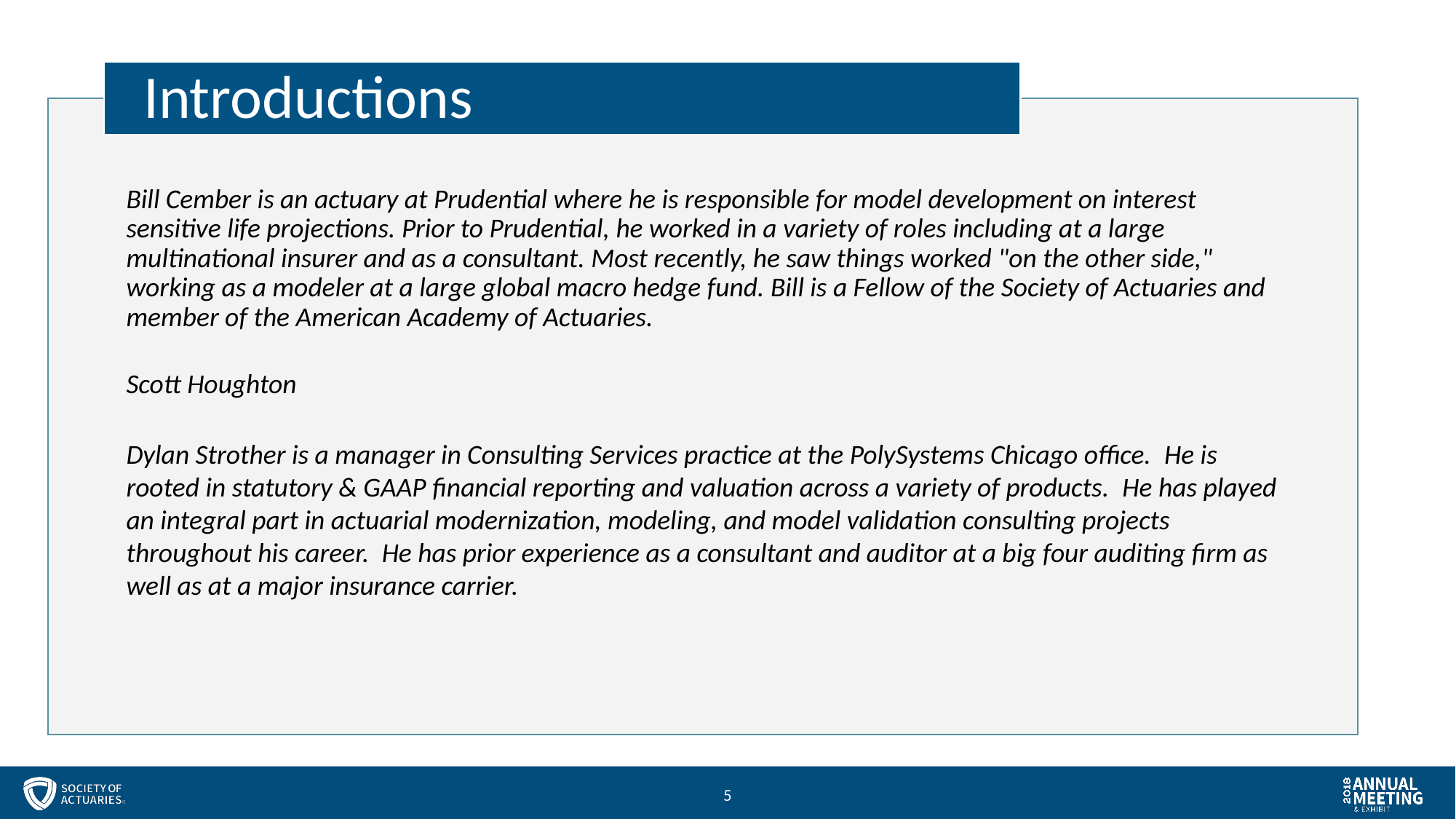

Introductions

Bill Cember is an actuary at Prudential where he is responsible for model development on interest sensitive life projections. Prior to Prudential, he worked in a variety of roles including at a large multinational insurer and as a consultant. Most recently, he saw things worked "on the other side," working as a modeler at a large global macro hedge fund. Bill is a Fellow of the Society of Actuaries and member of the American Academy of Actuaries.

Scott Houghton

Dylan Strother is a manager in Consulting Services practice at the PolySystems Chicago office.  He is rooted in statutory & GAAP financial reporting and valuation across a variety of products.  He has played an integral part in actuarial modernization, modeling, and model validation consulting projects throughout his career.  He has prior experience as a consultant and auditor at a big four auditing firm as well as at a major insurance carrier.

5